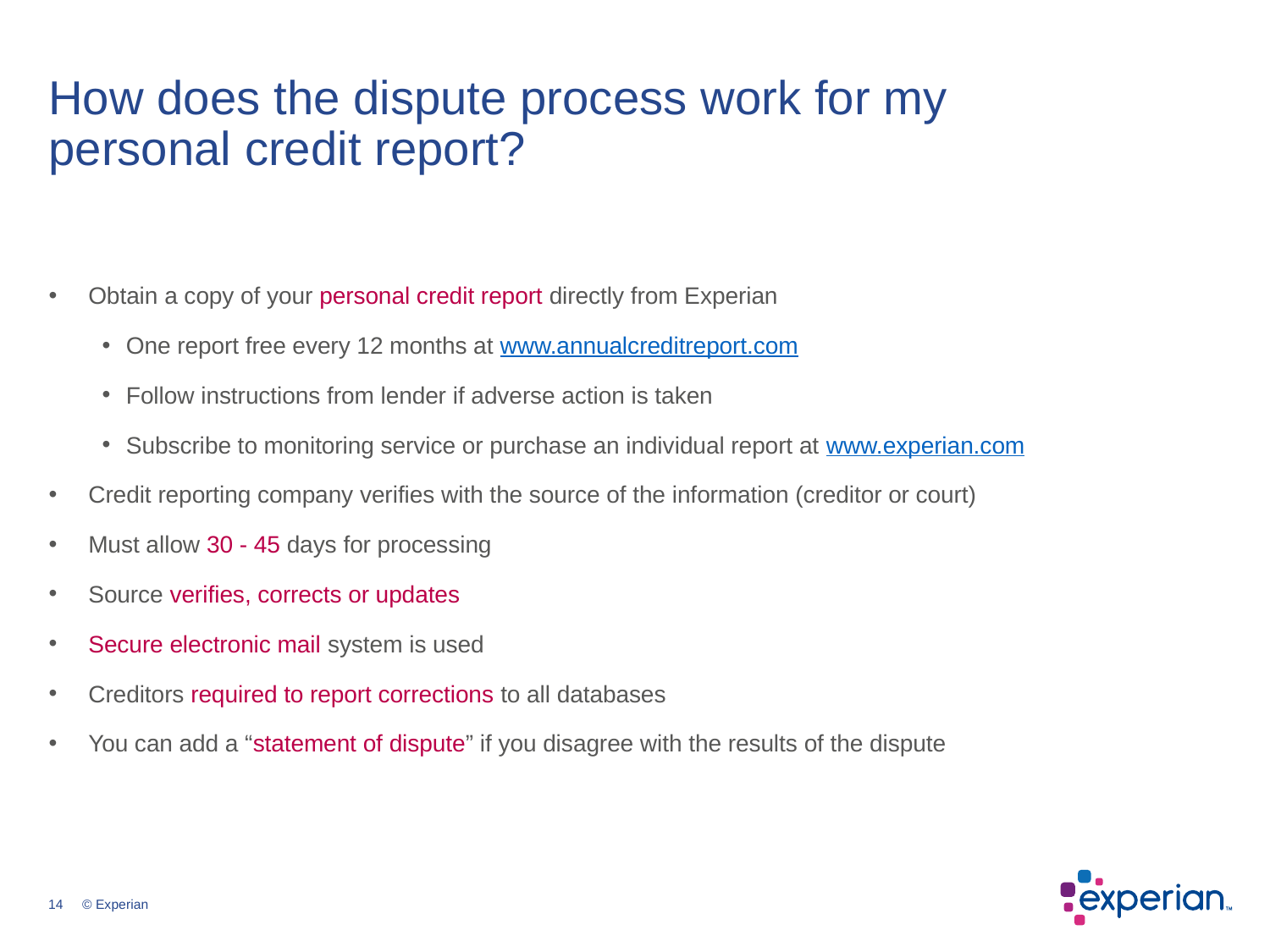

# How does the dispute process work for my personal credit report?
Obtain a copy of your personal credit report directly from Experian
One report free every 12 months at www.annualcreditreport.com
Follow instructions from lender if adverse action is taken
Subscribe to monitoring service or purchase an individual report at www.experian.com
Credit reporting company verifies with the source of the information (creditor or court)
Must allow 30 - 45 days for processing
Source verifies, corrects or updates
Secure electronic mail system is used
Creditors required to report corrections to all databases
You can add a “statement of dispute” if you disagree with the results of the dispute